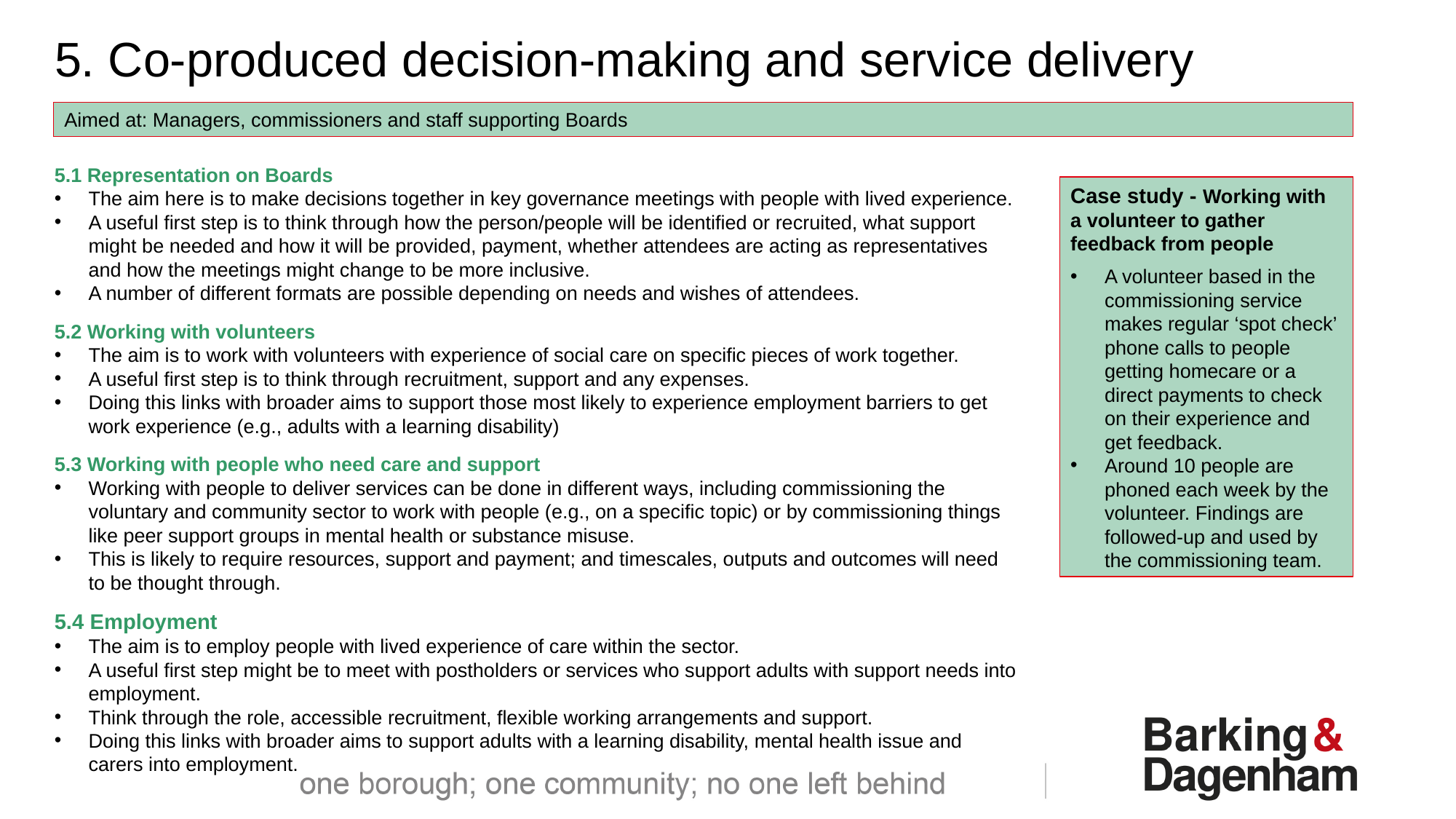

5. Co-produced decision-making and service delivery
Aimed at: Managers, commissioners and staff supporting Boards
5.1 Representation on Boards
The aim here is to make decisions together in key governance meetings with people with lived experience.
A useful first step is to think through how the person/people will be identified or recruited, what support might be needed and how it will be provided, payment, whether attendees are acting as representatives and how the meetings might change to be more inclusive.
A number of different formats are possible depending on needs and wishes of attendees.

5.2 Working with volunteers
The aim is to work with volunteers with experience of social care on specific pieces of work together.
A useful first step is to think through recruitment, support and any expenses.
Doing this links with broader aims to support those most likely to experience employment barriers to get work experience (e.g., adults with a learning disability)

5.3 Working with people who need care and support
Working with people to deliver services can be done in different ways, including commissioning the voluntary and community sector to work with people (e.g., on a specific topic) or by commissioning things like peer support groups in mental health or substance misuse.
This is likely to require resources, support and payment; and timescales, outputs and outcomes will need to be thought through.

5.4 Employment
The aim is to employ people with lived experience of care within the sector.
A useful first step might be to meet with postholders or services who support adults with support needs into employment.
Think through the role, accessible recruitment, flexible working arrangements and support.
Doing this links with broader aims to support adults with a learning disability, mental health issue and carers into employment.

Case study - Working with a volunteer to gather feedback from people
A volunteer based in the commissioning service makes regular ‘spot check’ phone calls to people getting homecare or a direct payments to check on their experience and get feedback.
Around 10 people are phoned each week by the volunteer. Findings are followed-up and used by the commissioning team.